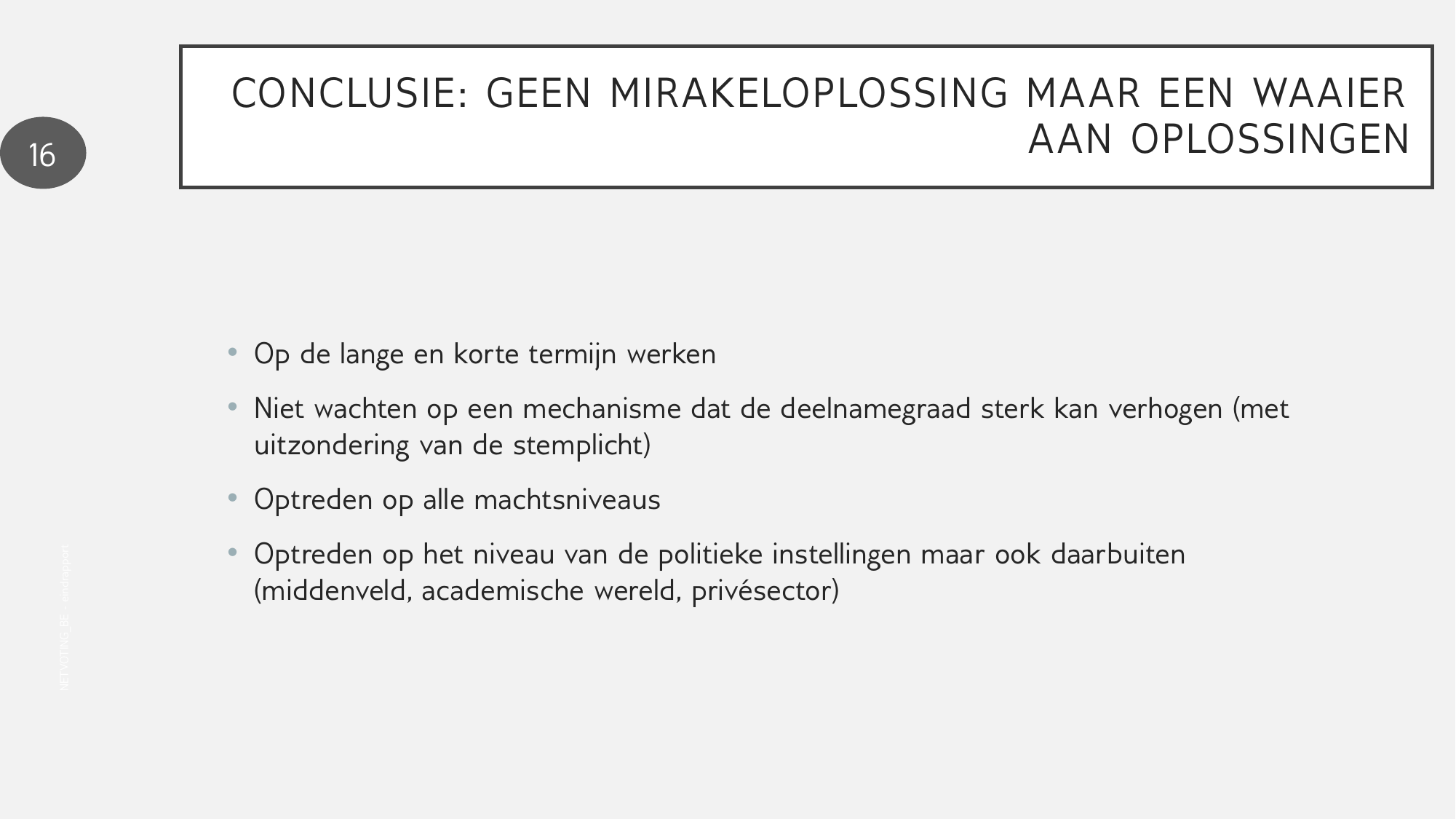

# Conclusie: geen mirakeloplossing maar een waaier aan oplossingen
16
Op de lange en korte termijn werken
Niet wachten op een mechanisme dat de deelnamegraad sterk kan verhogen (met uitzondering van de stemplicht)
Optreden op alle machtsniveaus
Optreden op het niveau van de politieke instellingen maar ook daarbuiten (middenveld, academische wereld, privésector)
NETVOTING_BE - eindrapport